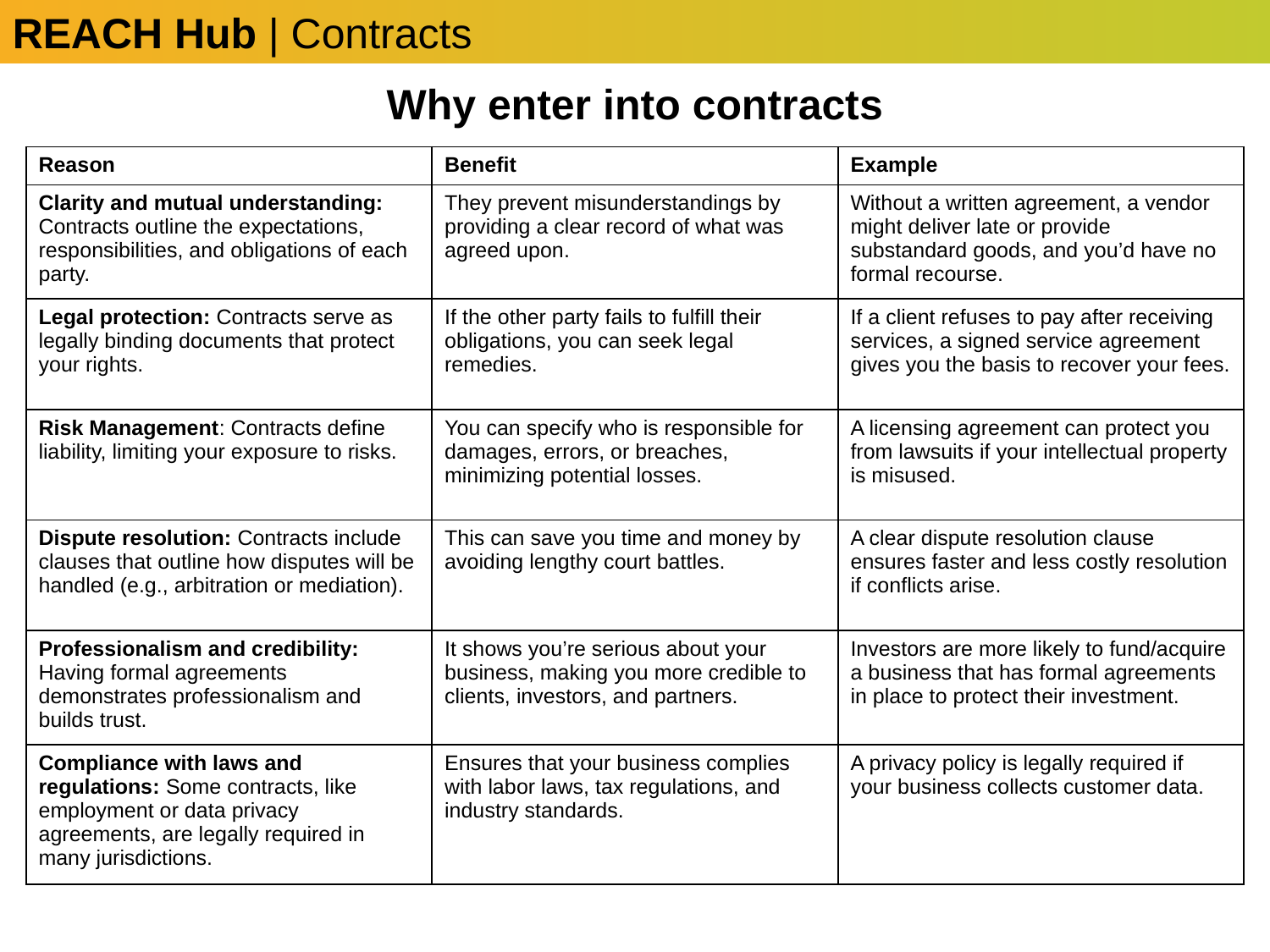

REACH Hub | Contracts
Why enter into contracts
| Reason | Benefit | Example |
| --- | --- | --- |
| Clarity and mutual understanding: Contracts outline the expectations, responsibilities, and obligations of each party. | They prevent misunderstandings by providing a clear record of what was agreed upon. | Without a written agreement, a vendor might deliver late or provide substandard goods, and you’d have no formal recourse. |
| Legal protection: Contracts serve as legally binding documents that protect your rights. | If the other party fails to fulfill their obligations, you can seek legal remedies. | If a client refuses to pay after receiving services, a signed service agreement gives you the basis to recover your fees. |
| Risk Management: Contracts define liability, limiting your exposure to risks. | You can specify who is responsible for damages, errors, or breaches, minimizing potential losses. | A licensing agreement can protect you from lawsuits if your intellectual property is misused. |
| Dispute resolution: Contracts include clauses that outline how disputes will be handled (e.g., arbitration or mediation). | This can save you time and money by avoiding lengthy court battles. | A clear dispute resolution clause ensures faster and less costly resolution if conflicts arise. |
| Professionalism and credibility: Having formal agreements demonstrates professionalism and builds trust. | It shows you’re serious about your business, making you more credible to clients, investors, and partners. | Investors are more likely to fund/acquire a business that has formal agreements in place to protect their investment. |
| Compliance with laws and regulations: Some contracts, like employment or data privacy agreements, are legally required in many jurisdictions. | Ensures that your business complies with labor laws, tax regulations, and industry standards. | A privacy policy is legally required if your business collects customer data. |